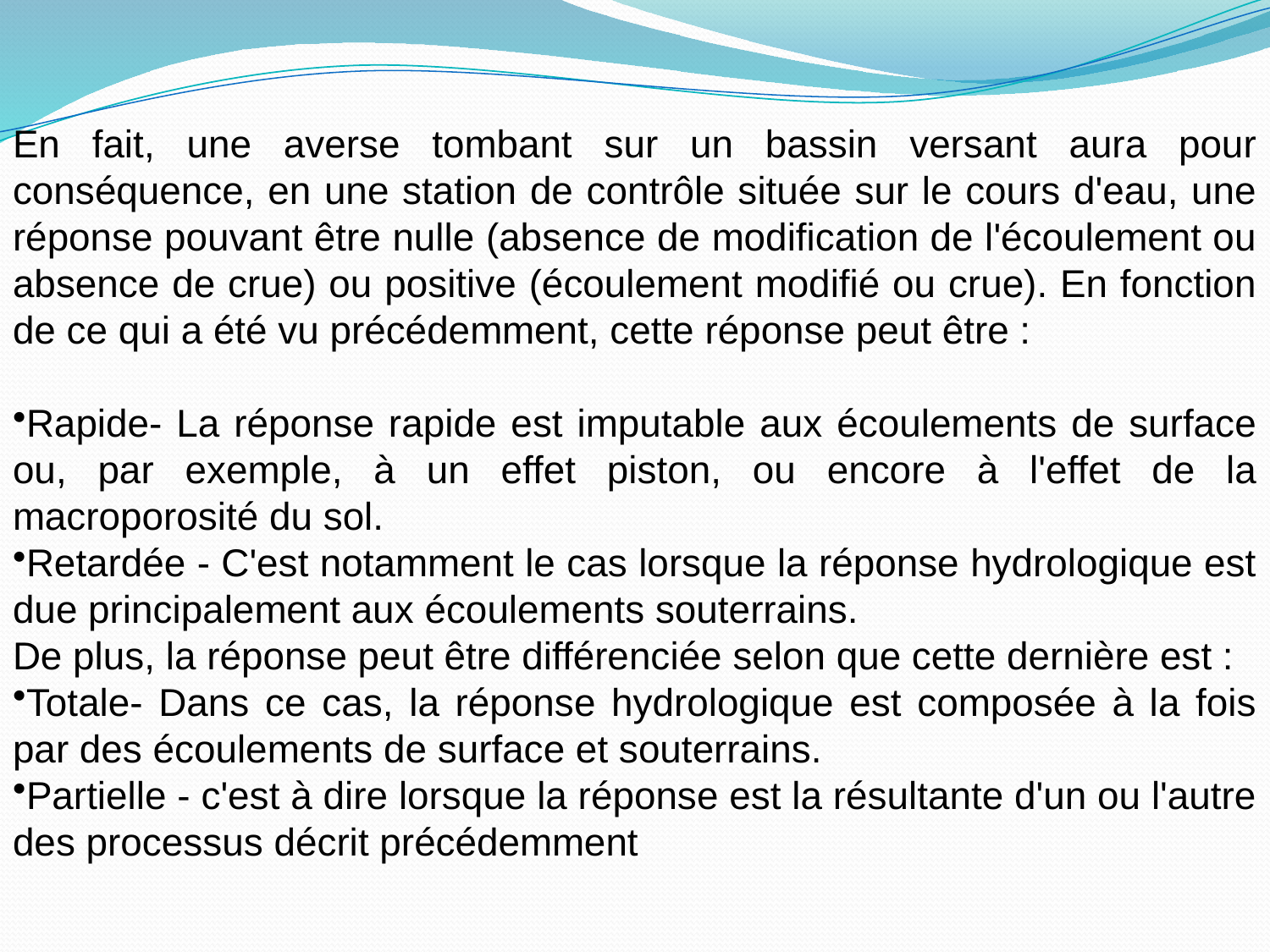

En fait, une averse tombant sur un bassin versant aura pour conséquence, en une station de contrôle située sur le cours d'eau, une réponse pouvant être nulle (absence de modification de l'écoulement ou absence de crue) ou positive (écoulement modifié ou crue). En fonction de ce qui a été vu précédemment, cette réponse peut être :

Rapide- La réponse rapide est imputable aux écoulements de surface ou, par exemple, à un effet piston, ou encore à l'effet de la macroporosité du sol.
Retardée - C'est notamment le cas lorsque la réponse hydrologique est due principalement aux écoulements souterrains.
De plus, la réponse peut être différenciée selon que cette dernière est :
Totale- Dans ce cas, la réponse hydrologique est composée à la fois par des écoulements de surface et souterrains.
Partielle - c'est à dire lorsque la réponse est la résultante d'un ou l'autre des processus décrit précédemment